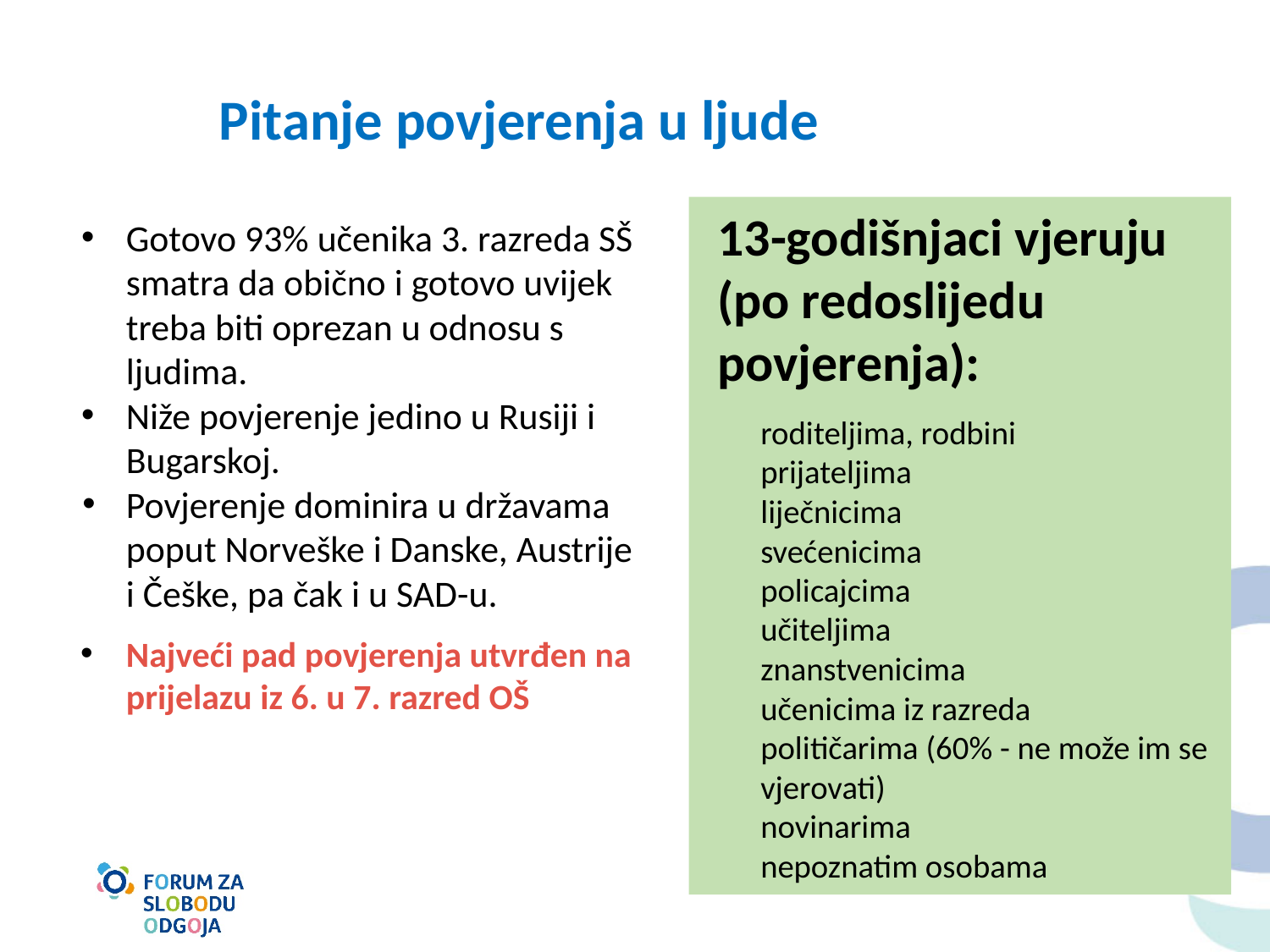

# Pitanje povjerenja u ljude
13-godišnjaci vjeruju  (po redoslijedu povjerenja):
roditeljima, rodbini
prijateljima
liječnicima
svećenicima
policajcima
učiteljima
znanstvenicima
učenicima iz razreda
političarima (60% - ne može im se vjerovati)
novinarima
nepoznatim osobama

Gotovo 93% učenika 3. razreda SŠ smatra da obično i gotovo uvijek treba biti oprezan u odnosu s ljudima.
Niže povjerenje jedino u Rusiji i Bugarskoj.
Povjerenje dominira u državama poput Norveške i Danske, Austrije i Češke, pa čak i u SAD-u.
Najveći pad povjerenja utvrđen na prijelazu iz 6. u 7. razred OŠ